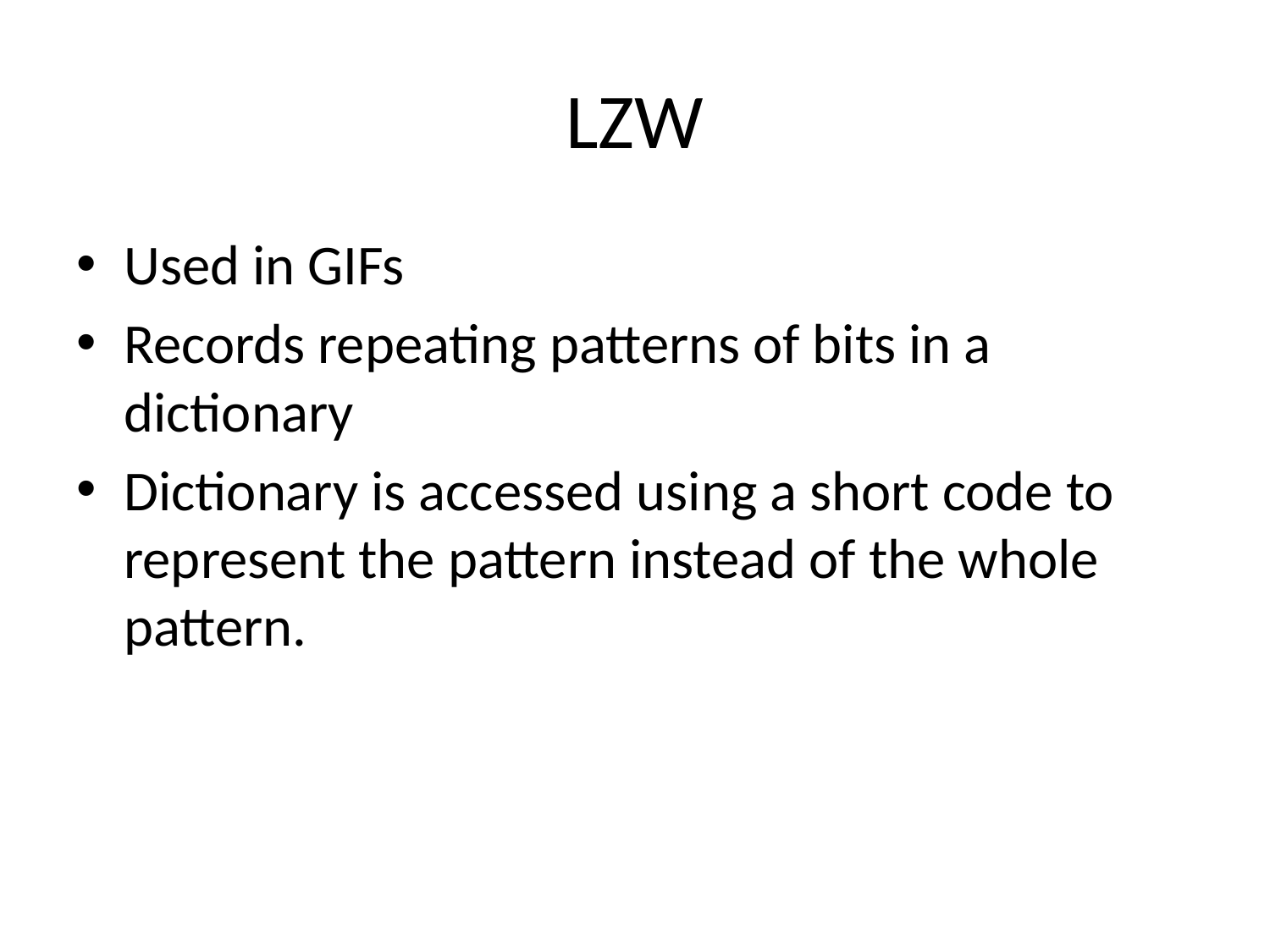

# LZW
Used in GIFs
Records repeating patterns of bits in a dictionary
Dictionary is accessed using a short code to represent the pattern instead of the whole pattern.